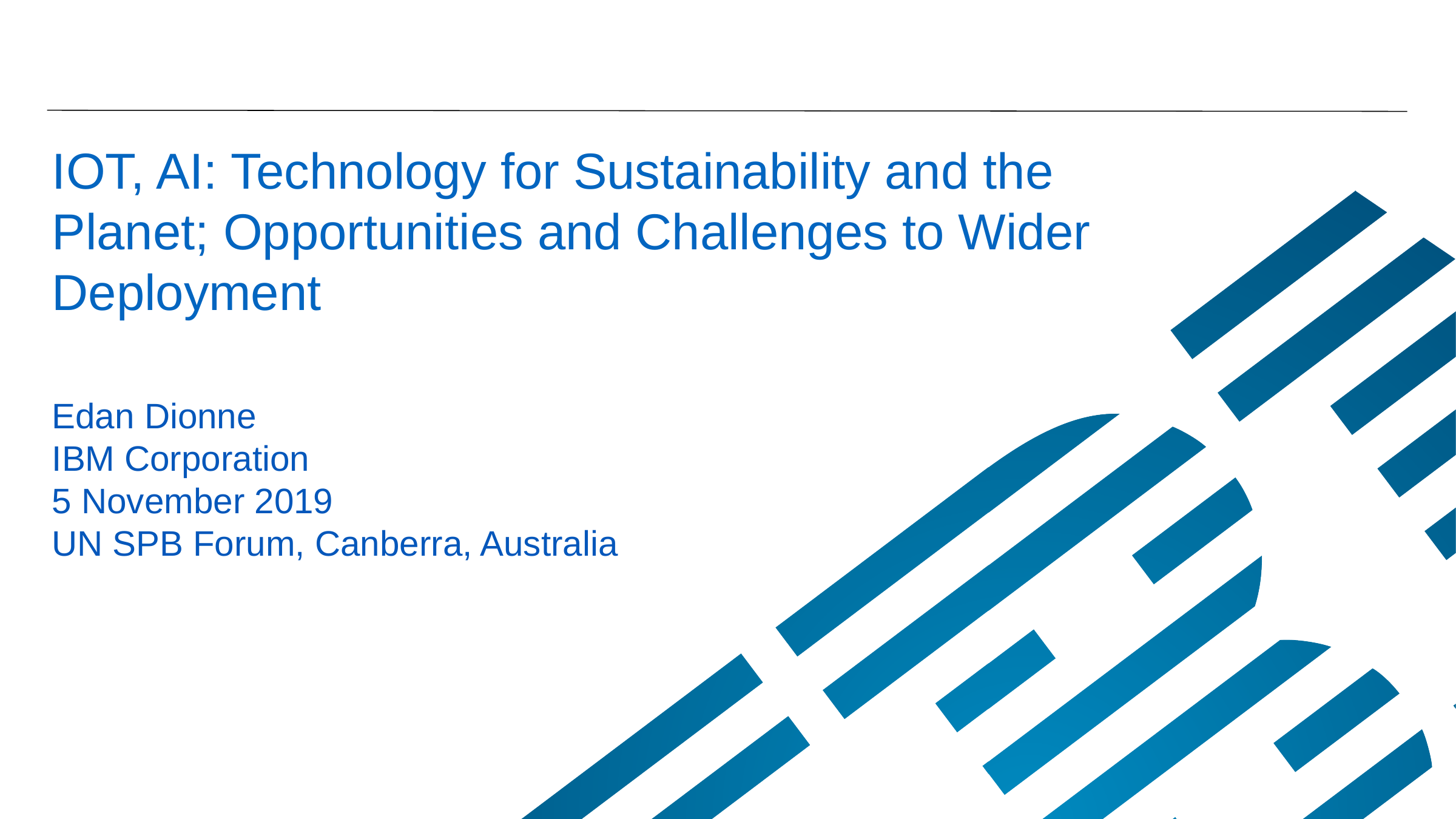

IOT, AI: Technology for Sustainability and the Planet; Opportunities and Challenges to Wider Deployment

Edan Dionne
IBM Corporation
5 November 2019
UN SPB Forum, Canberra, Australia
# Understanding Employee Engagement through Social Analytics